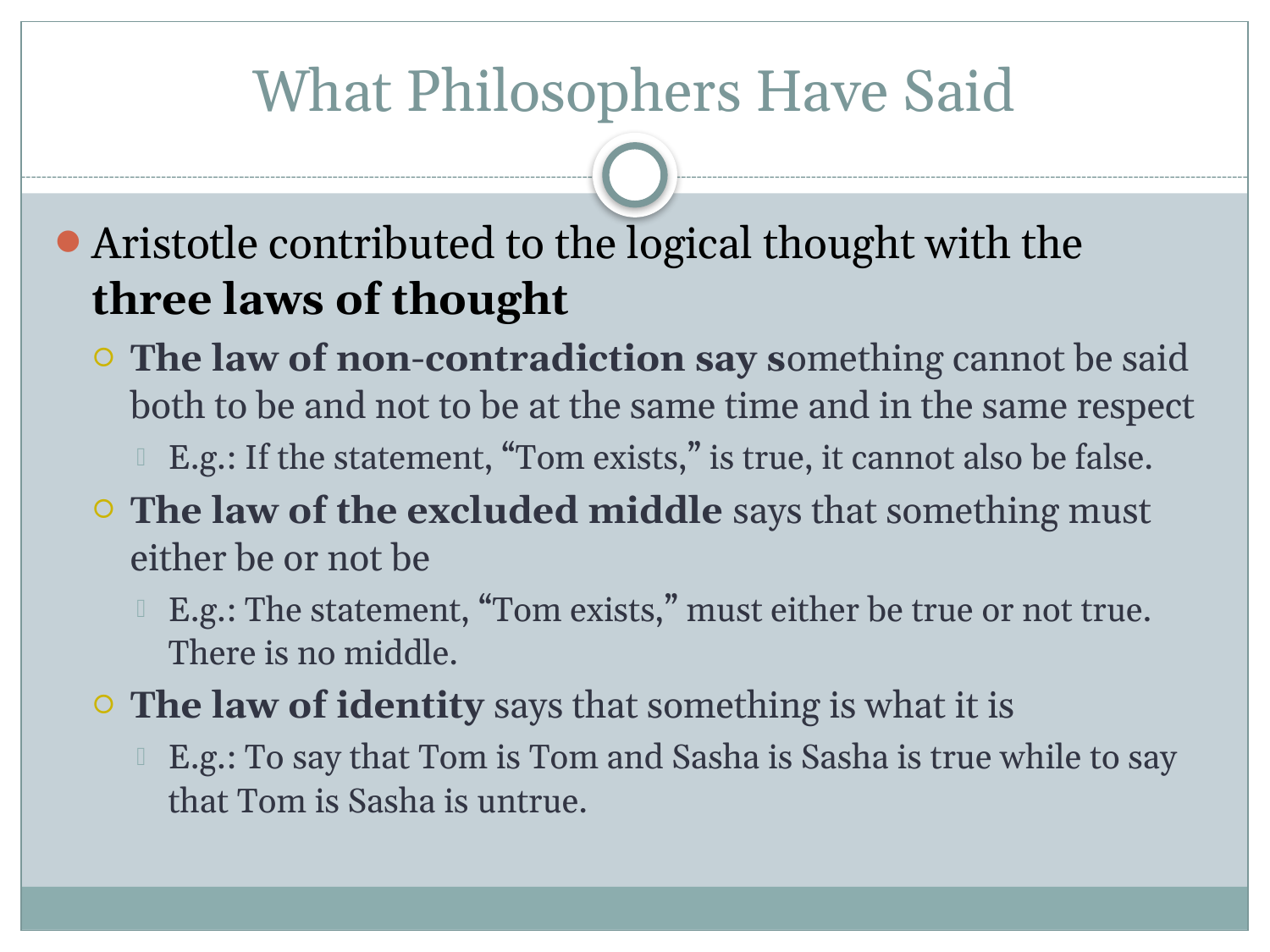

# What Philosophers Have Said
Aristotle contributed to the logical thought with the three laws of thought
The law of non-contradiction say something cannot be said both to be and not to be at the same time and in the same respect
E.g.: If the statement, “Tom exists,” is true, it cannot also be false.
The law of the excluded middle says that something must either be or not be
E.g.: The statement, “Tom exists,” must either be true or not true.  There is no middle.
The law of identity says that something is what it is
E.g.: To say that Tom is Tom and Sasha is Sasha is true while to say that Tom is Sasha is untrue.